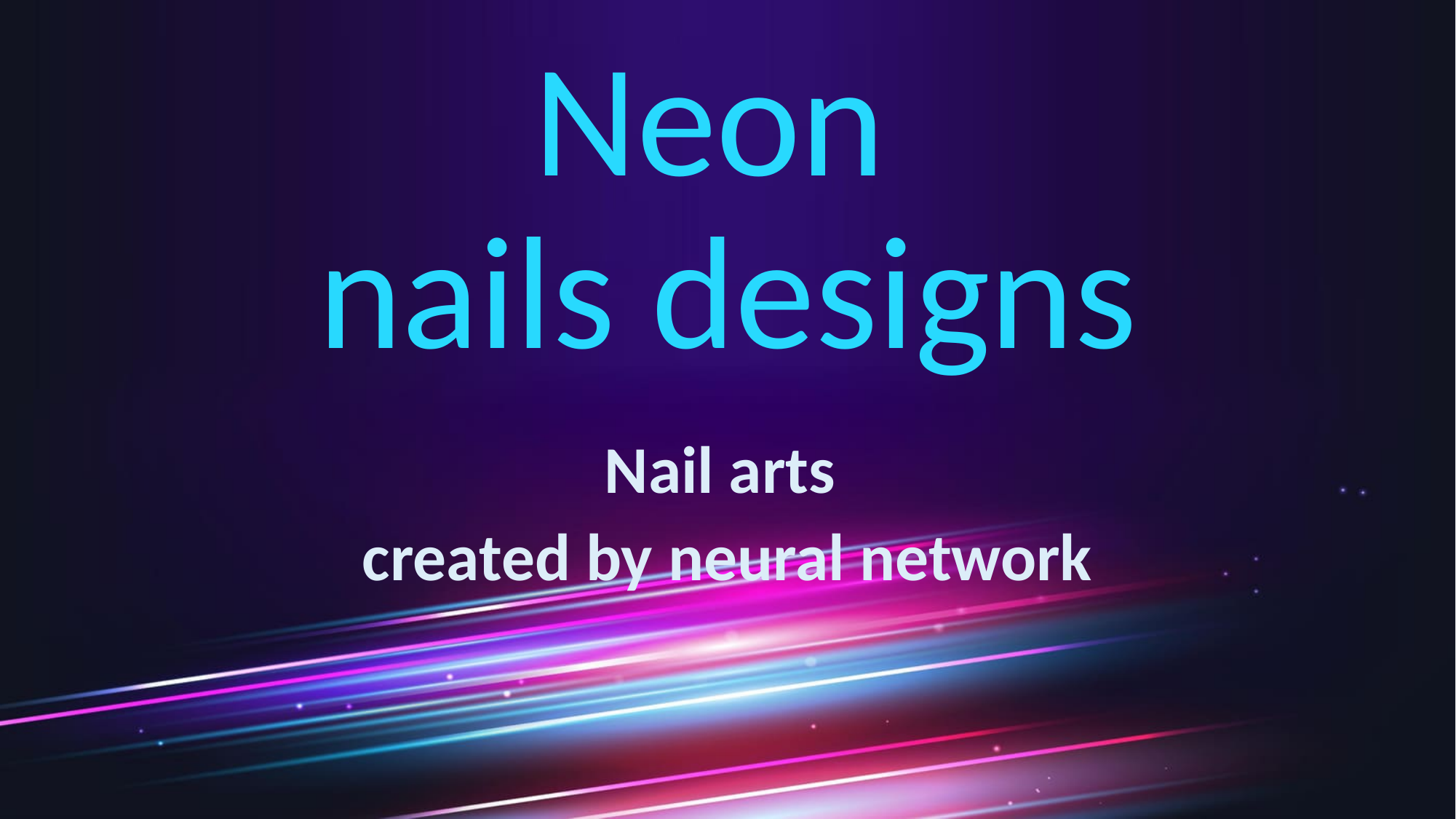

# Neon nails designs
Nail arts
created by neural network